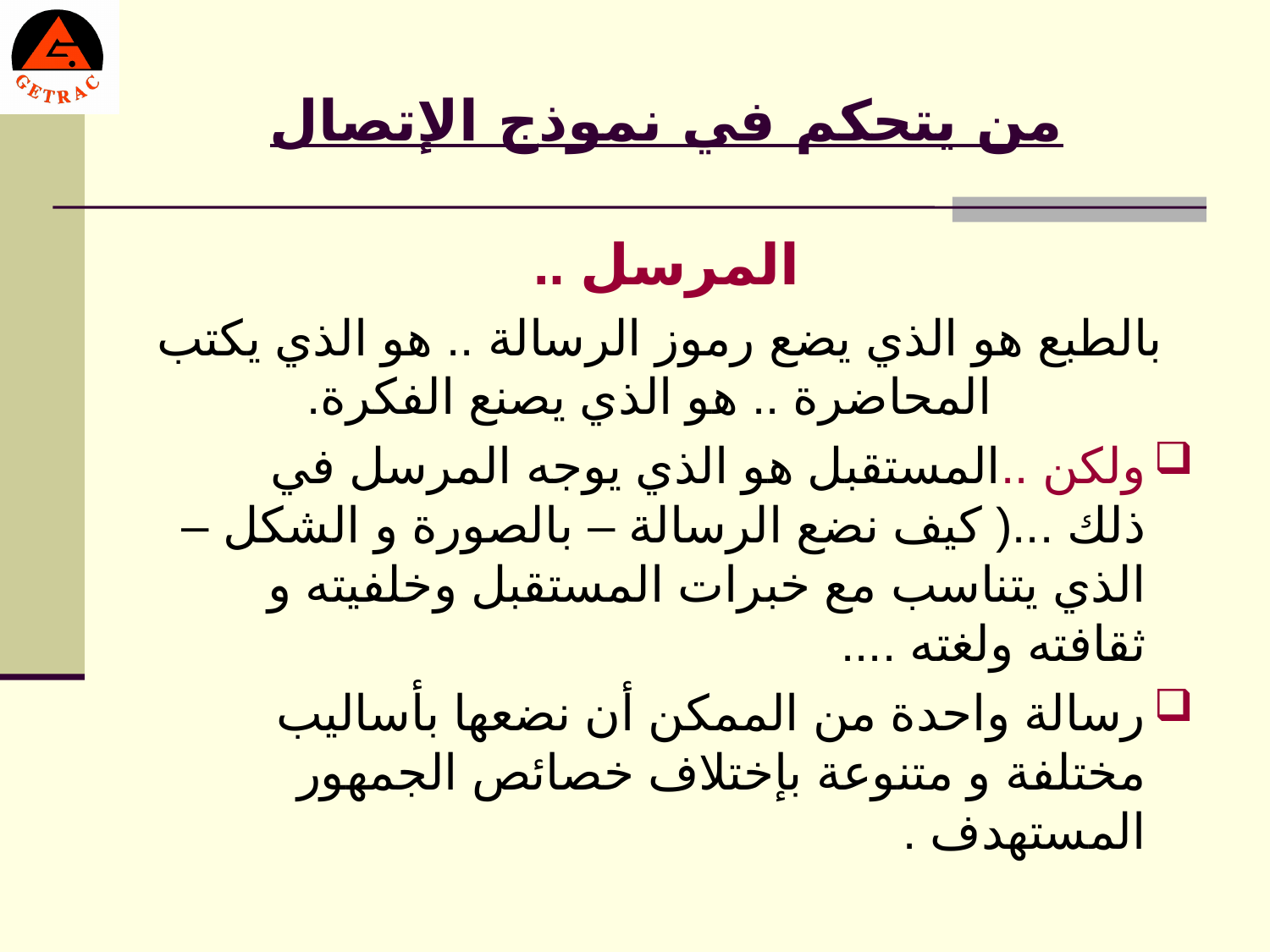

# من يتحكم في نموذج الإتصال
المرسل ..
 بالطبع هو الذي يضع رموز الرسالة .. هو الذي يكتب المحاضرة .. هو الذي يصنع الفكرة.
ولكن ..المستقبل هو الذي يوجه المرسل في ذلك ...( كيف نضع الرسالة – بالصورة و الشكل – الذي يتناسب مع خبرات المستقبل وخلفيته و ثقافته ولغته ....
رسالة واحدة من الممكن أن نضعها بأساليب مختلفة و متنوعة بإختلاف خصائص الجمهور المستهدف .